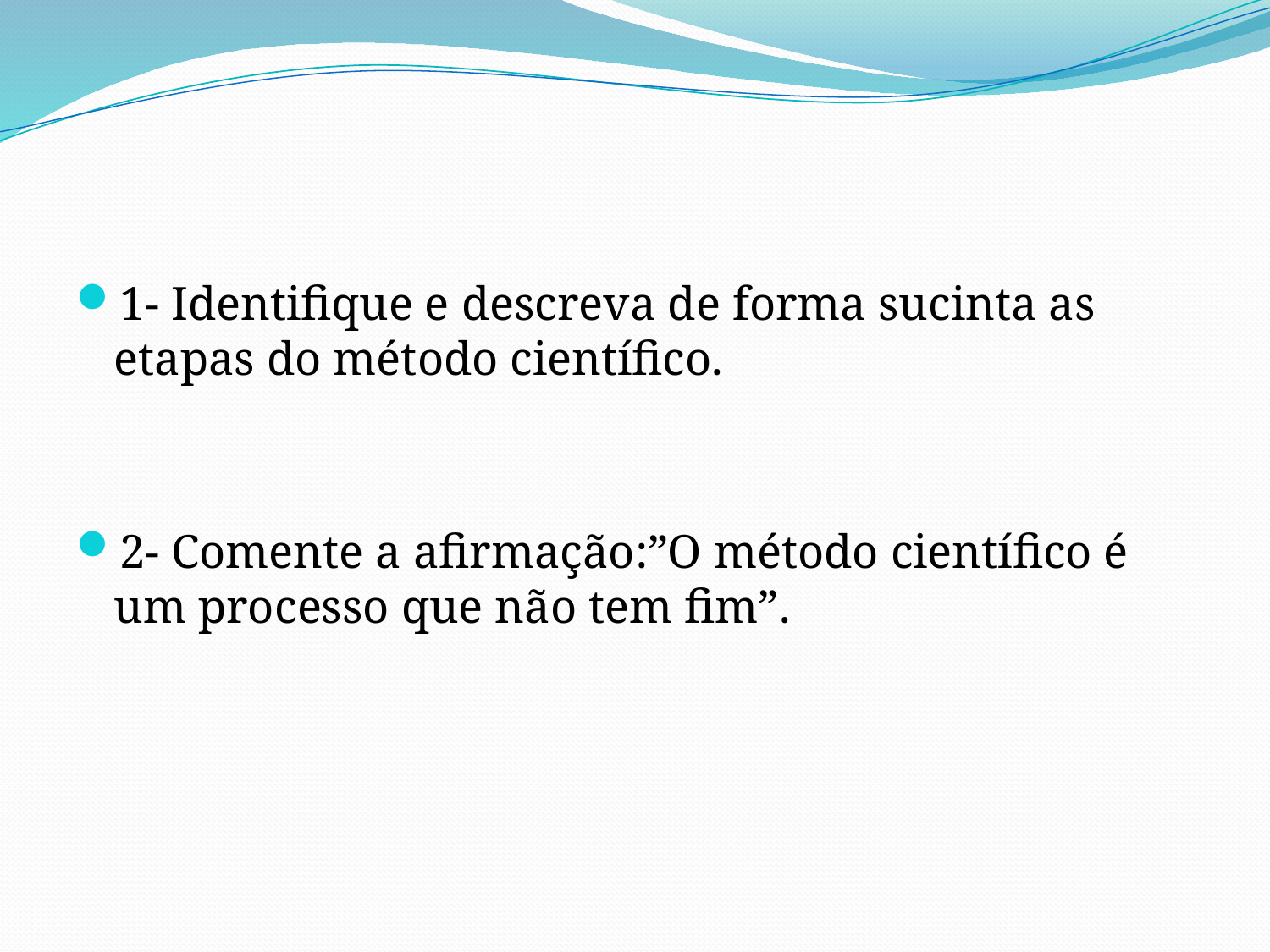

#
1- Identifique e descreva de forma sucinta as etapas do método científico.

2- Comente a afirmação:”O método científico é um processo que não tem fim”.